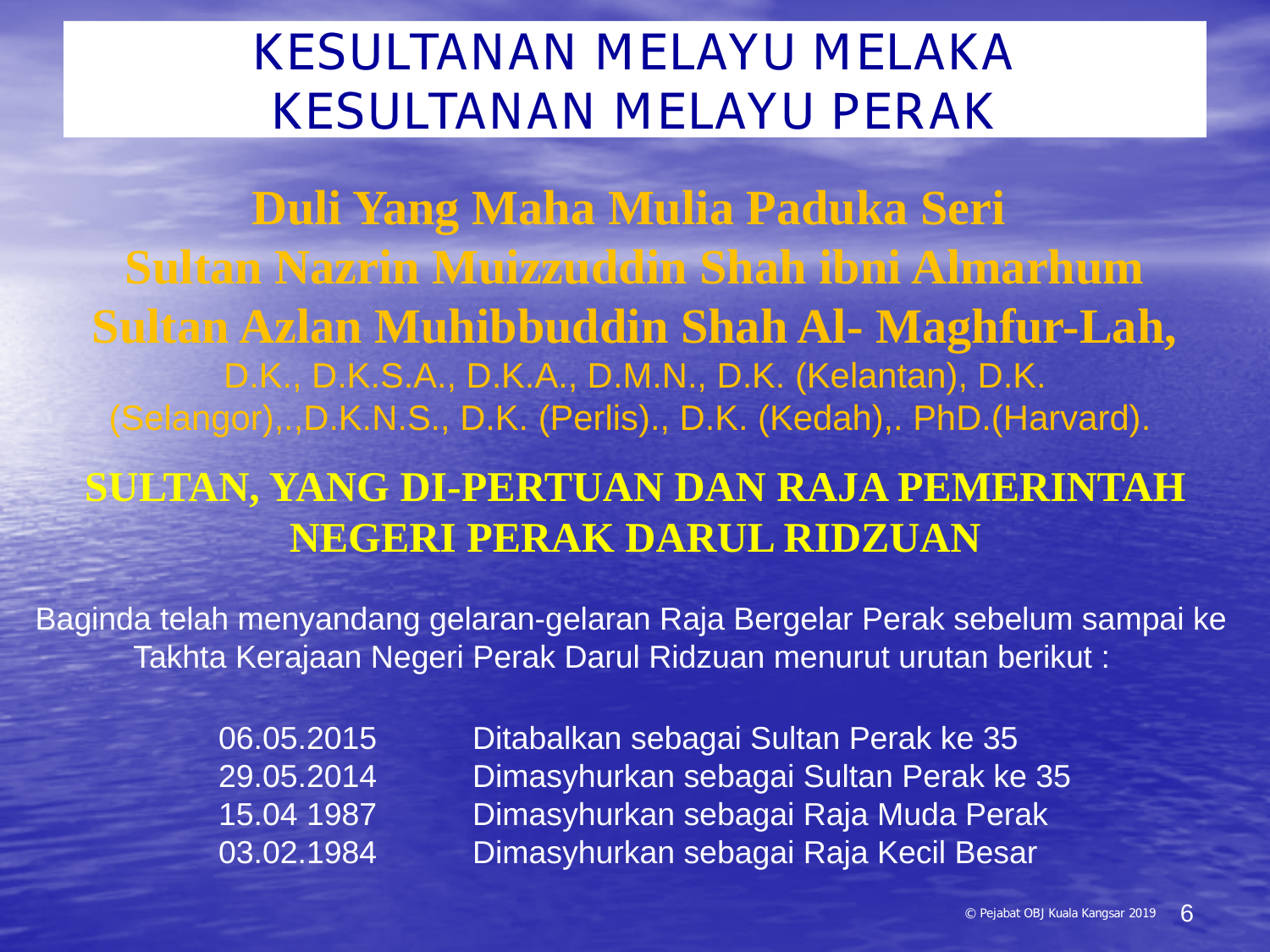

# KESULTANAN MELAYU MELAKA KESULTANAN MELAYU PERAK
Duli Yang Maha Mulia Paduka Seri
Sultan Nazrin Muizzuddin Shah ibni Almarhum Sultan Azlan Muhibbuddin Shah Al- Maghfur-Lah, D.K., D.K.S.A., D.K.A., D.M.N., D.K. (Kelantan), D.K. (Selangor),.,D.K.N.S., D.K. (Perlis)., D.K. (Kedah),. PhD.(Harvard).

SULTAN, YANG DI-PERTUAN DAN RAJA PEMERINTAH
NEGERI PERAK DARUL RIDZUAN
Baginda telah menyandang gelaran-gelaran Raja Bergelar Perak sebelum sampai ke
           Takhta Kerajaan Negeri Perak Darul Ridzuan menurut urutan berikut :

06.05.2015 	Ditabalkan sebagai Sultan Perak ke 35
29.05.2014	Dimasyhurkan sebagai Sultan Perak ke 35
15.04 1987 	Dimasyhurkan sebagai Raja Muda Perak
03.02.1984 	Dimasyhurkan sebagai Raja Kecil Besar
6
© Pejabat OBJ Kuala Kangsar 2019